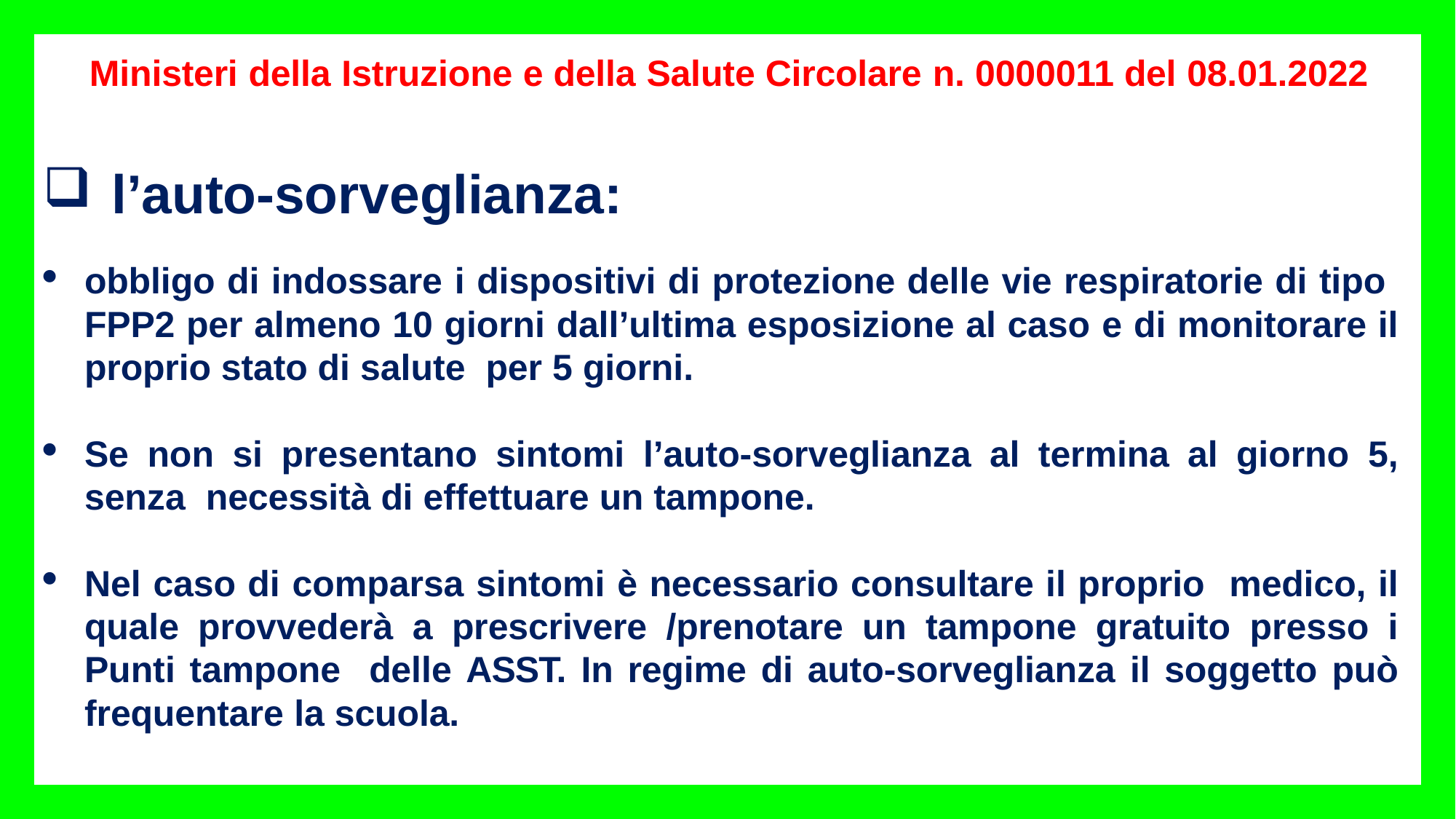

Ministeri della Istruzione e della Salute Circolare n. 0000011 del 08.01.2022

l’auto-sorveglianza:

obbligo di indossare i dispositivi di protezione delle vie respiratorie di tipo  FPP2 per almeno 10 giorni dall’ultima esposizione al caso e di monitorare il proprio stato di salute  per 5 giorni.

Se non si presentano sintomi l’auto-sorveglianza al termina al giorno 5, senza  necessità di effettuare un tampone.

Nel caso di comparsa sintomi è necessario consultare il proprio  medico, il quale provvederà a prescrivere /prenotare un tampone gratuito presso i Punti tampone  delle ASST. In regime di auto-sorveglianza il soggetto può frequentare la scuola.